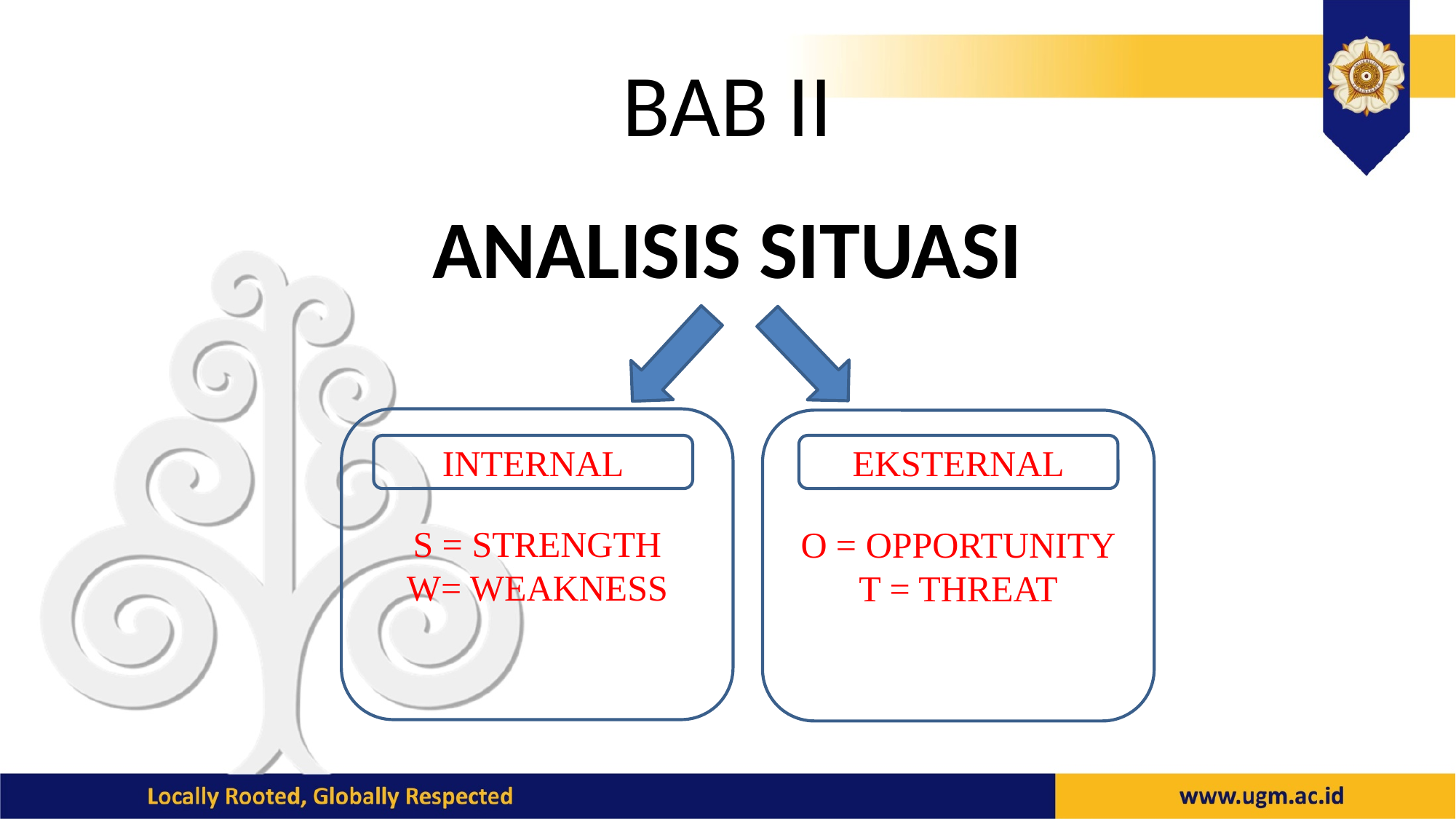

# BAB II
ANALISIS SITUASI

S = STRENGTH
W= WEAKNESS
O = OPPORTUNITY
T = THREAT
EKSTERNAL
INTERNAL